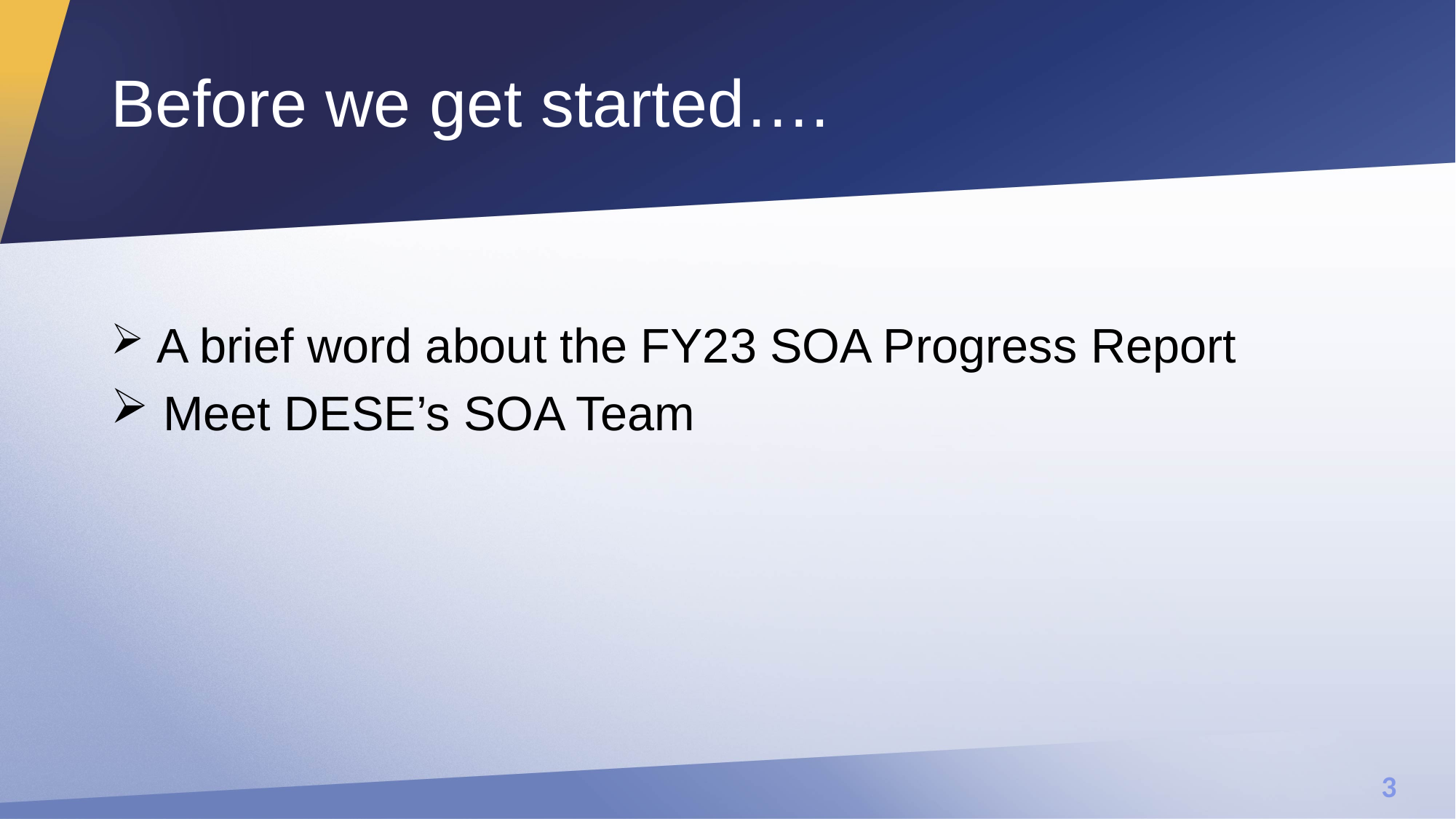

# Before we get started….

 A brief word about the FY23 SOA Progress Report
 Meet DESE’s SOA Team